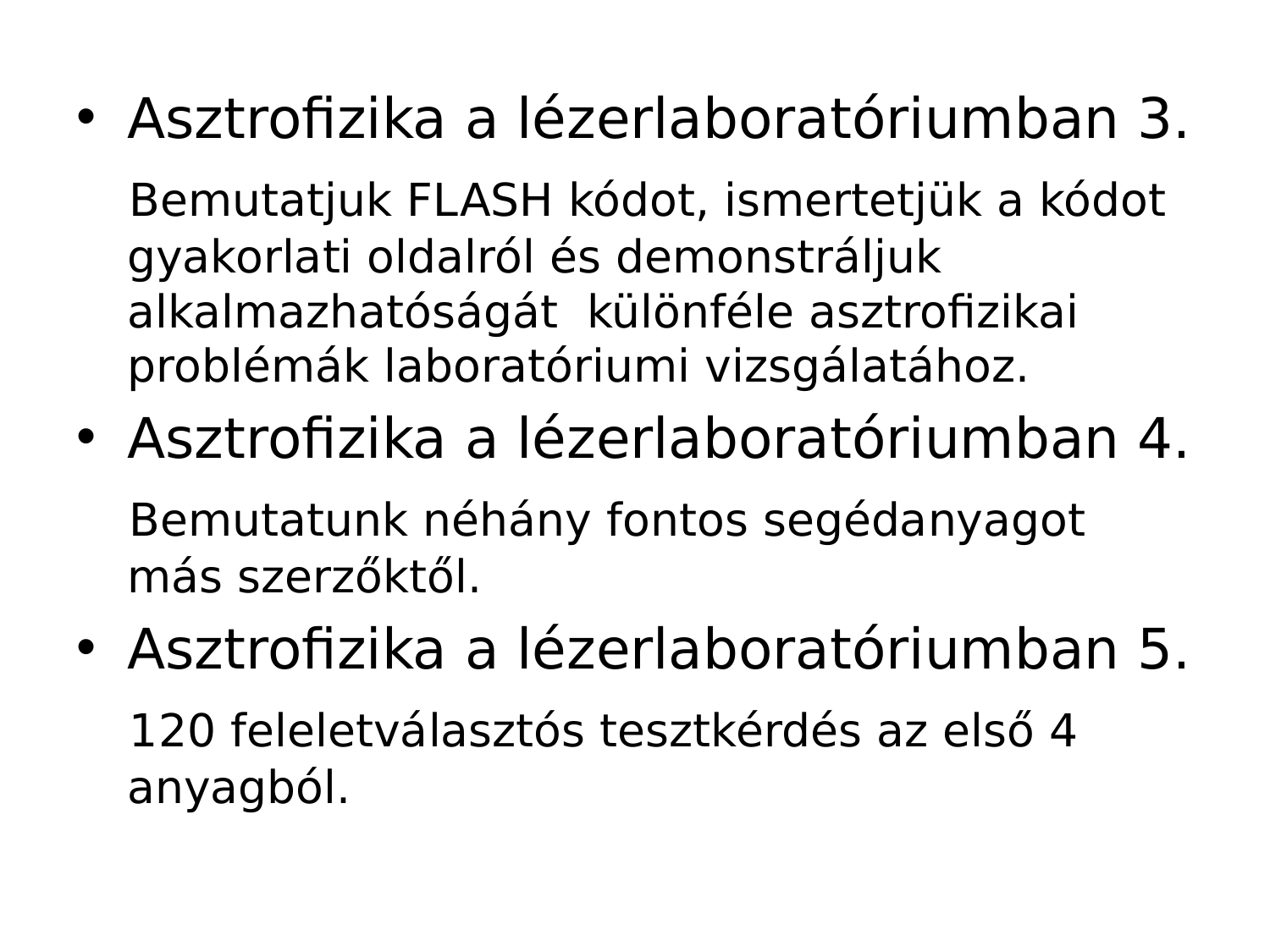

Asztrofizika a lézerlaboratóriumban 3.
   Bemutatjuk FLASH kódot, ismertetjük a kódot gyakorlati oldalról és demonstráljuk alkalmazhatóságát  különféle asztrofizikai problémák laboratóriumi vizsgálatához.
Asztrofizika a lézerlaboratóriumban 4.
   Bemutatunk néhány fontos segédanyagot más szerzőktől.
Asztrofizika a lézerlaboratóriumban 5.
   120 feleletválasztós tesztkérdés az első 4 anyagból.